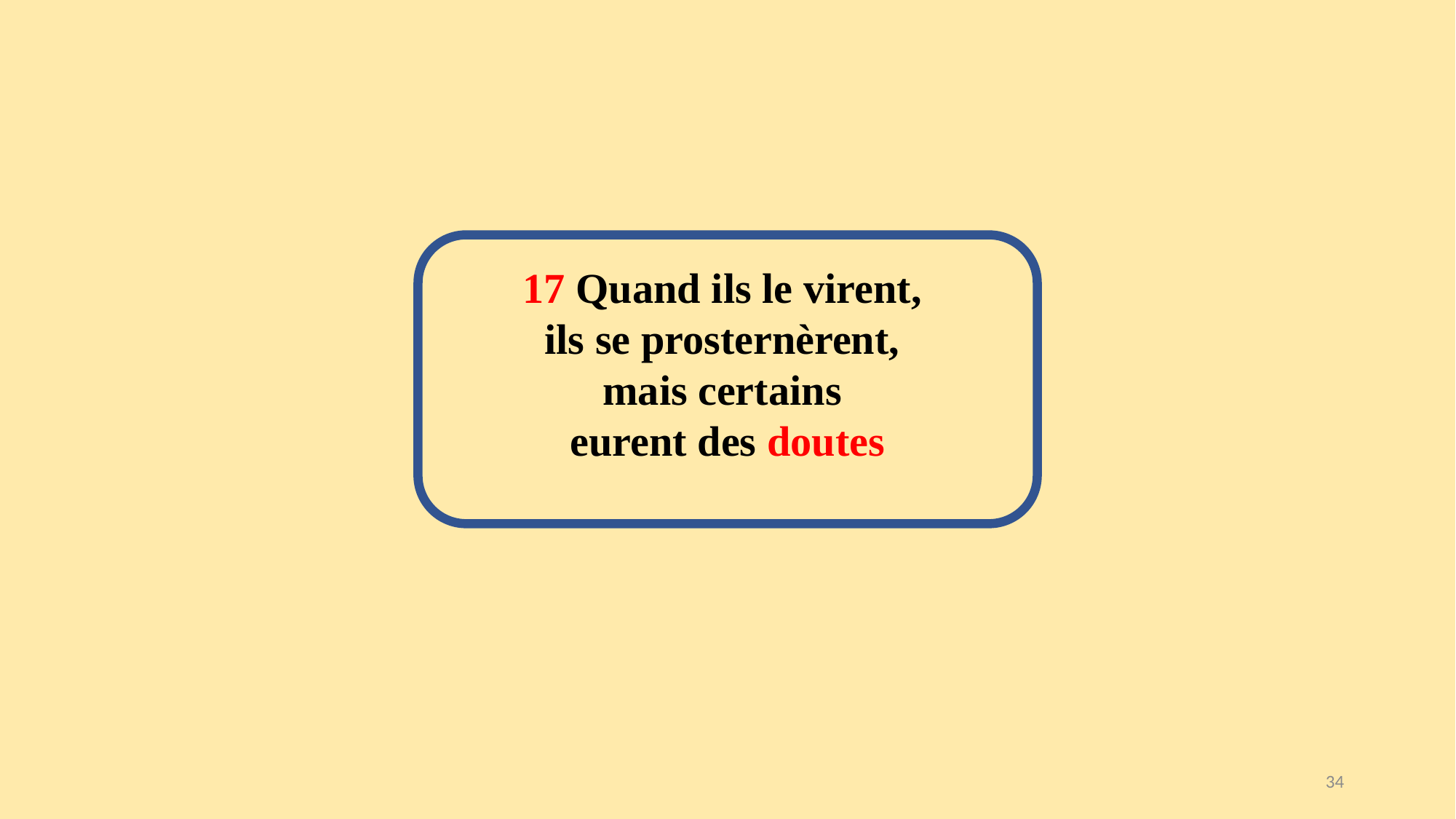

17 Quand ils le virent,
ils se prosternèrent,
mais certains
eurent des doutes

34